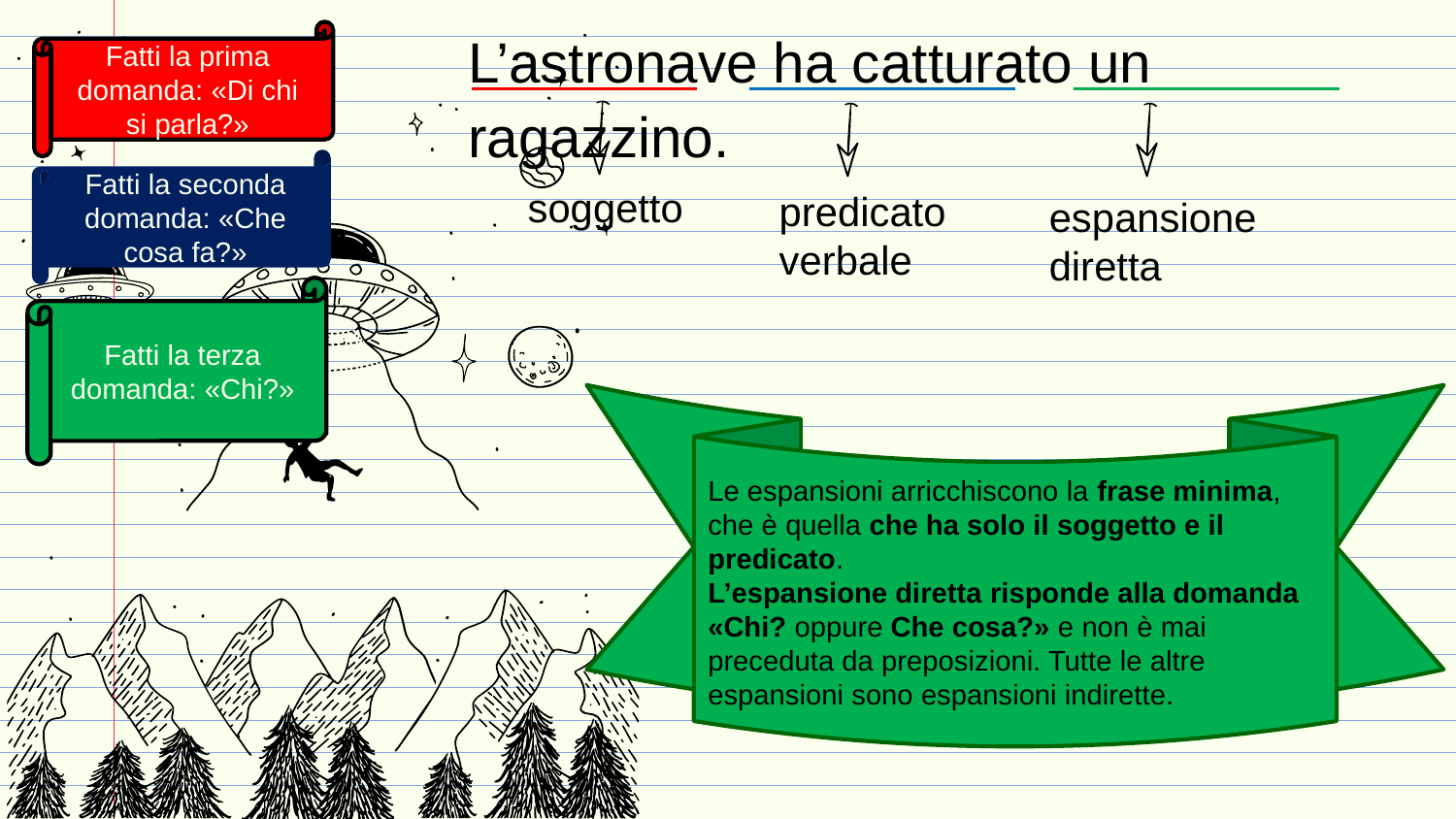

L’astronave ha catturato un ragazzino.
Fatti la prima domanda: «Di chi si parla?»

Fatti la seconda domanda: «Che cosa fa?»
soggetto
predicato verbale
espansione diretta
Fatti la terza domanda: «Chi?»
Le espansioni arricchiscono la frase minima, che è quella che ha solo il soggetto e il predicato.
L’espansione diretta risponde alla domanda «Chi? oppure Che cosa?» e non è mai preceduta da preposizioni. Tutte le altre espansioni sono espansioni indirette.